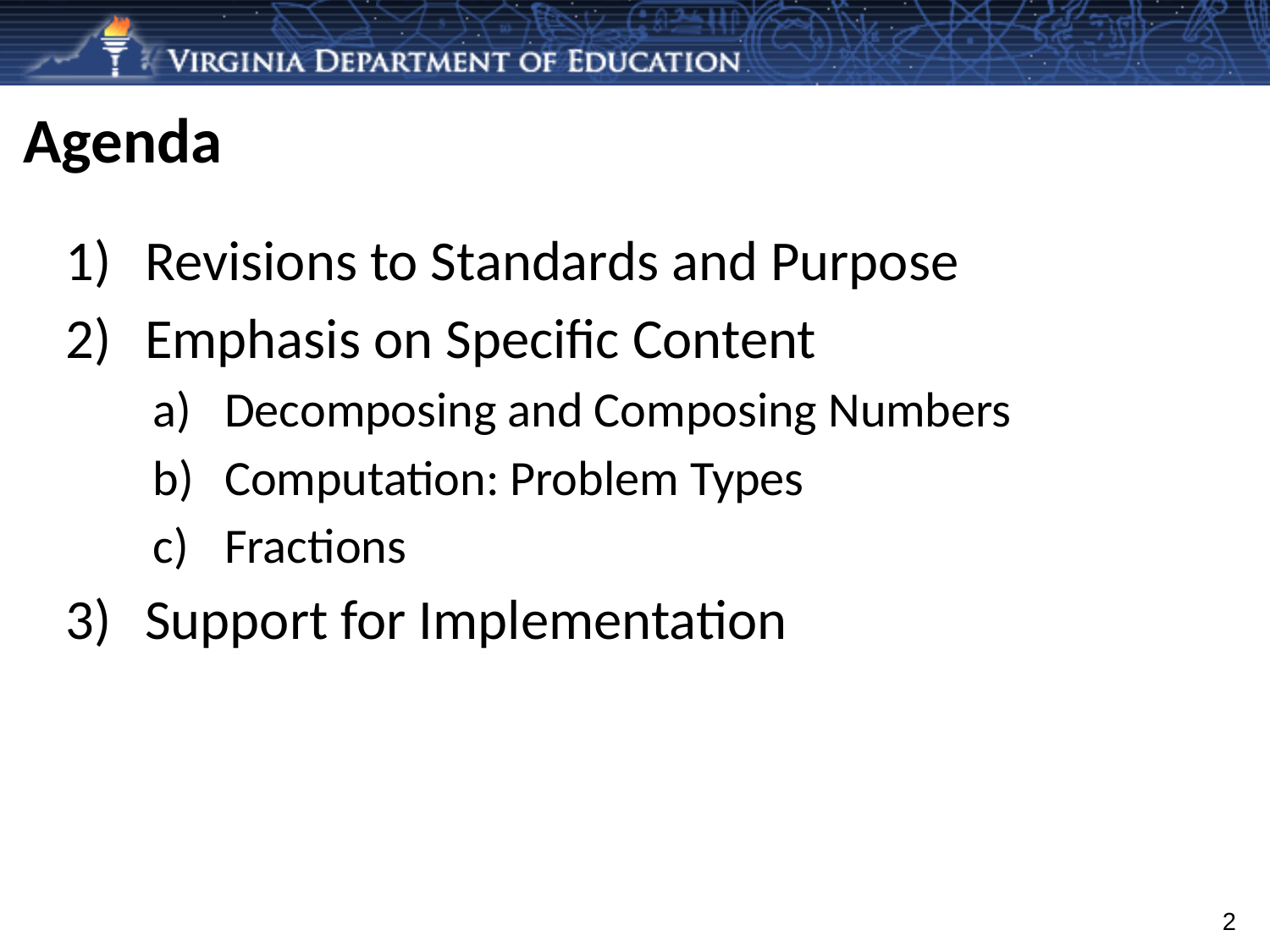

# Agenda
Revisions to Standards and Purpose
Emphasis on Specific Content
Decomposing and Composing Numbers
Computation: Problem Types
Fractions
Support for Implementation
2